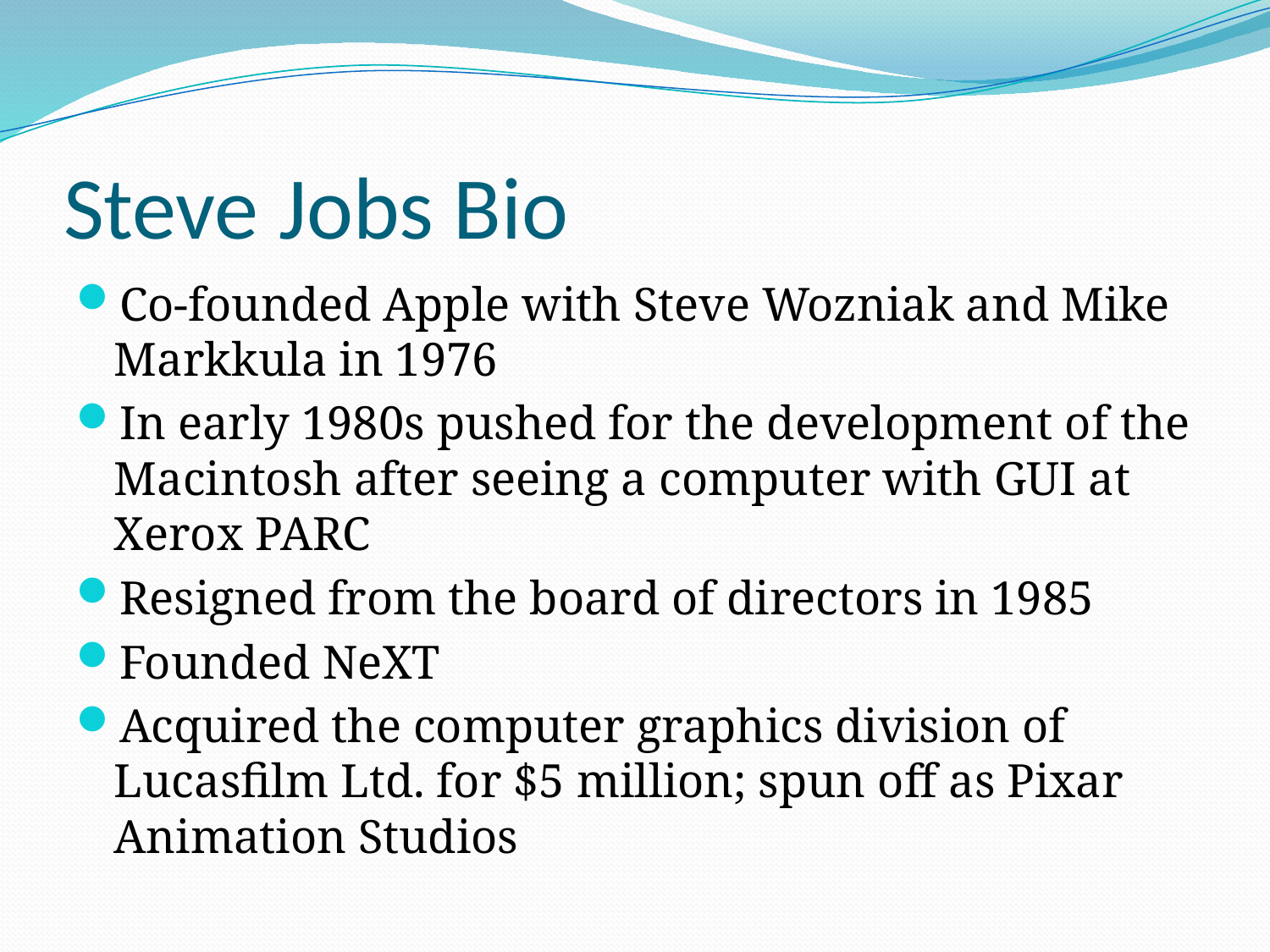

# Steve Jobs Bio
Co-founded Apple with Steve Wozniak and Mike Markkula in 1976
In early 1980s pushed for the development of the Macintosh after seeing a computer with GUI at Xerox PARC
Resigned from the board of directors in 1985
Founded NeXT
Acquired the computer graphics division of Lucasfilm Ltd. for $5 million; spun off as Pixar Animation Studios